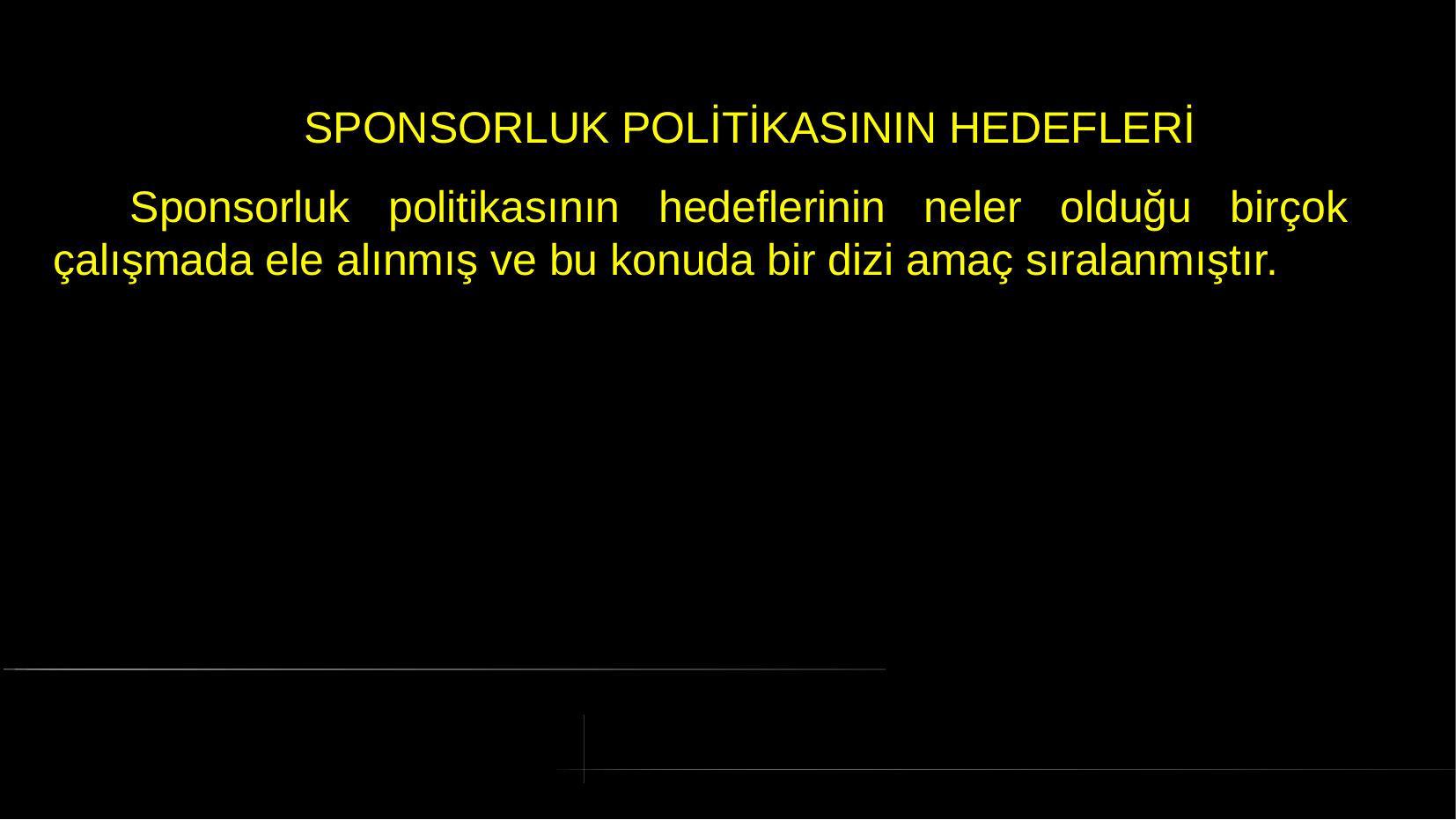

# SPONSORLUK POLİTİKASININ HEDEFLERİ
  Sponsorluk politikasının hedeflerinin neler olduğu birçok çalışmada ele alınmış ve bu konuda bir dizi amaç sıralanmıştır.